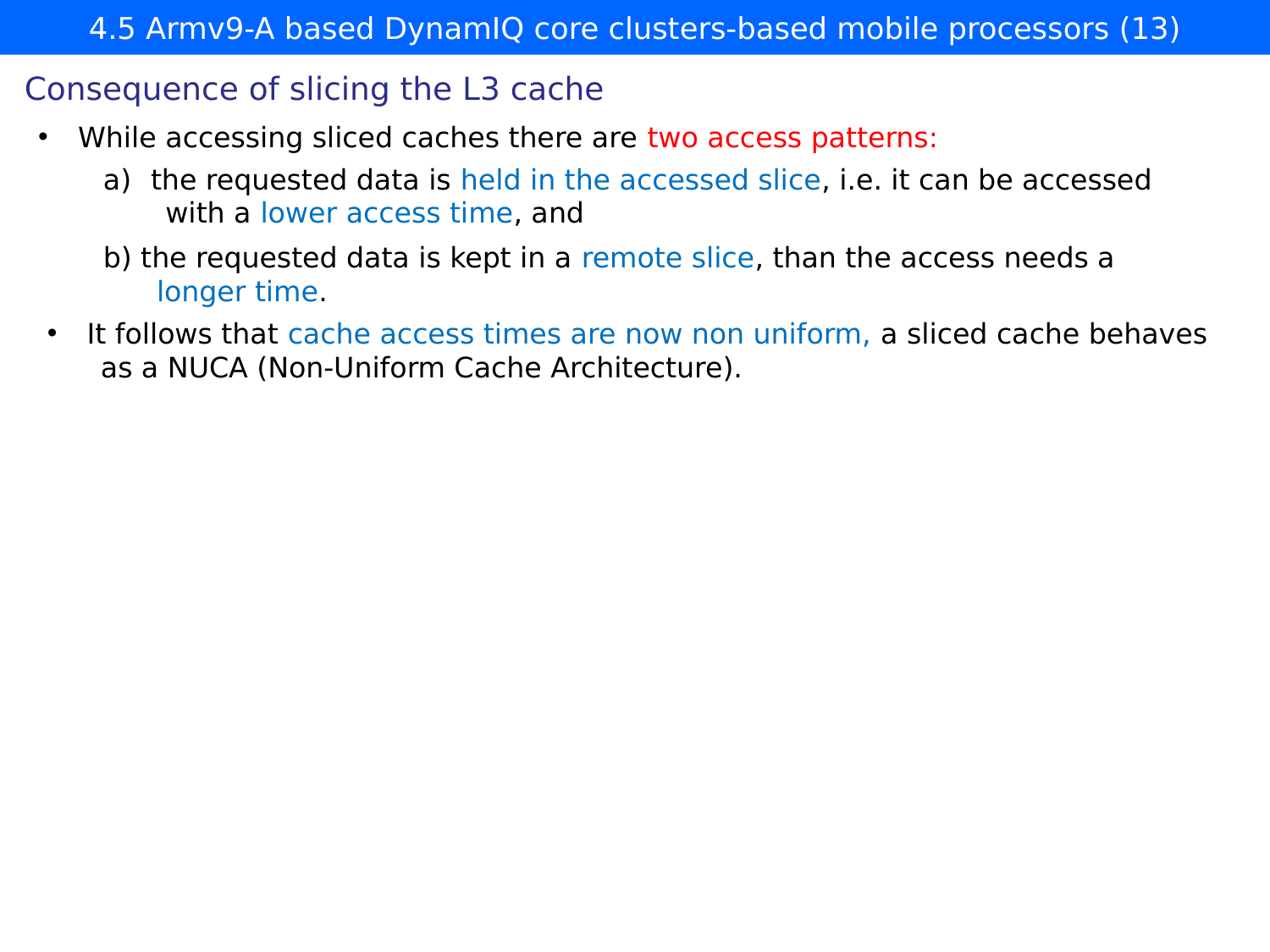

# 4.5 Armv9-A based DynamIQ core clusters-based mobile processors (13)
Consequence of slicing the L3 cache
While accessing sliced caches there are two access patterns:
the requested data is held in the accessed slice, i.e. it can be accessed
       with a lower access time, and
b) the requested data is kept in a remote slice, than the access needs a
      longer time.
It follows that cache access times are now non uniform, a sliced cache behaves
      as a NUCA (Non-Uniform Cache Architecture).